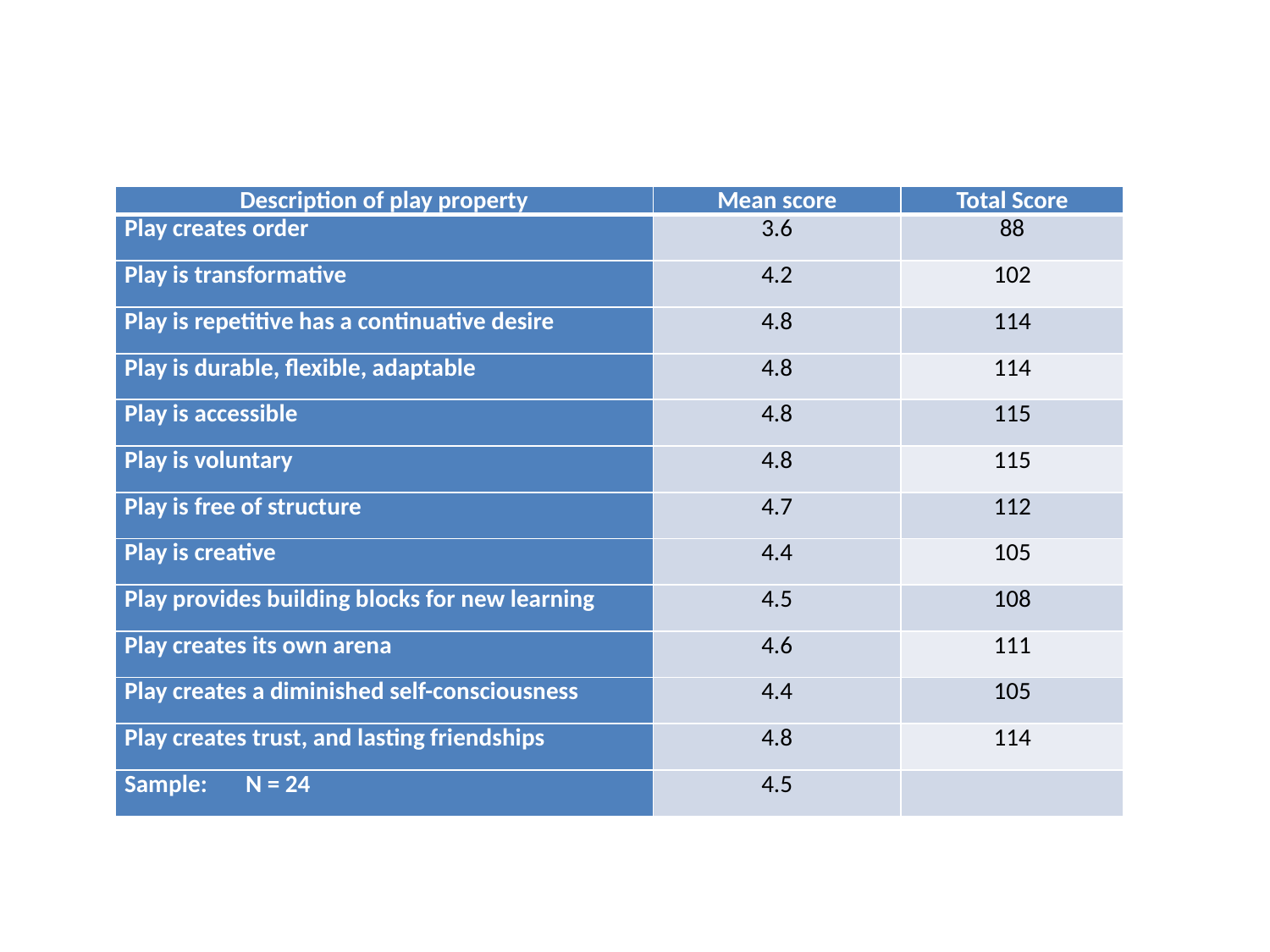

| Description of play property | Mean score | Total Score |
| --- | --- | --- |
| Play creates order | 3.6 | 88 |
| Play is transformative | 4.2 | 102 |
| Play is repetitive has a continuative desire | 4.8 | 114 |
| Play is durable, flexible, adaptable | 4.8 | 114 |
| Play is accessible | 4.8 | 115 |
| Play is voluntary | 4.8 | 115 |
| Play is free of structure | 4.7 | 112 |
| Play is creative | 4.4 | 105 |
| Play provides building blocks for new learning | 4.5 | 108 |
| Play creates its own arena | 4.6 | 111 |
| Play creates a diminished self-consciousness | 4.4 | 105 |
| Play creates trust, and lasting friendships | 4.8 | 114 |
| Sample: N = 24 | 4.5 |  |